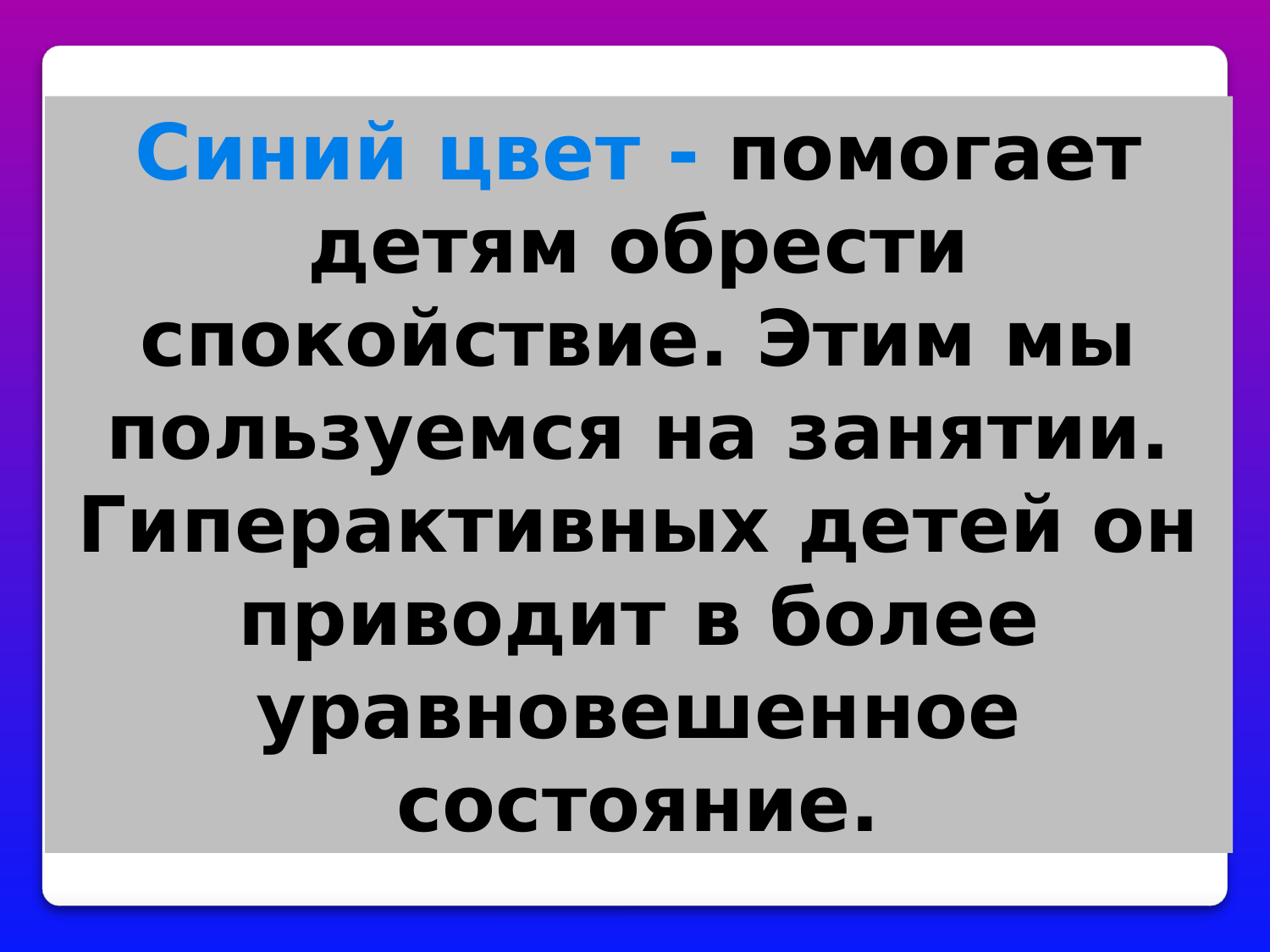

Синий цвет - помогает детям обрести спокойствие. Этим мы пользуемся на занятии. Гиперактивных детей он приводит в более уравновешенное состояние.